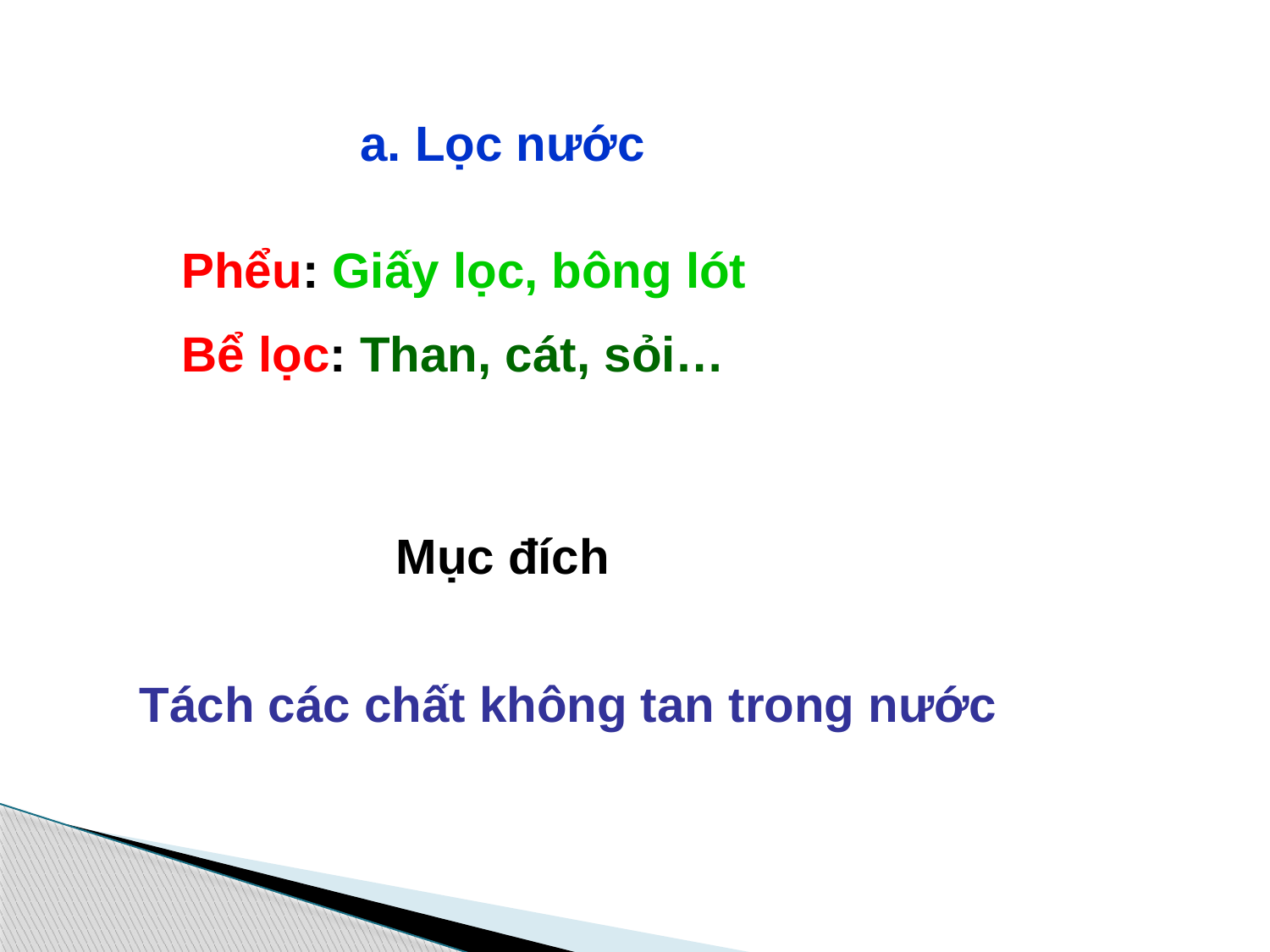

a. Lọc nước
Phểu: Giấy lọc, bông lót
Bể lọc: Than, cát, sỏi…
Mục đích
Tách các chất không tan trong nước